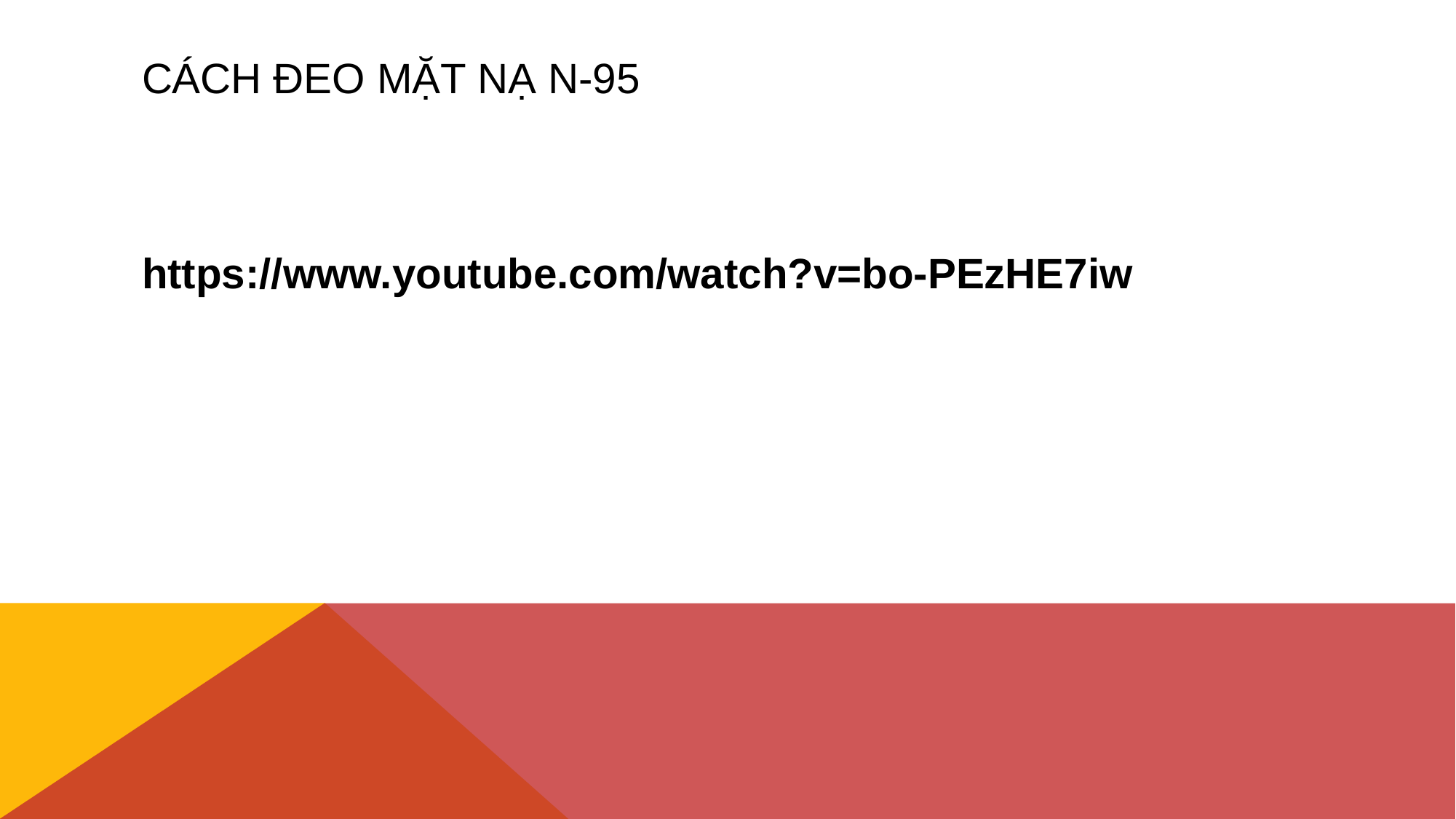

# Cách đeo mặt nạ N-95
https://www.youtube.com/watch?v=bo-PEzHE7iw